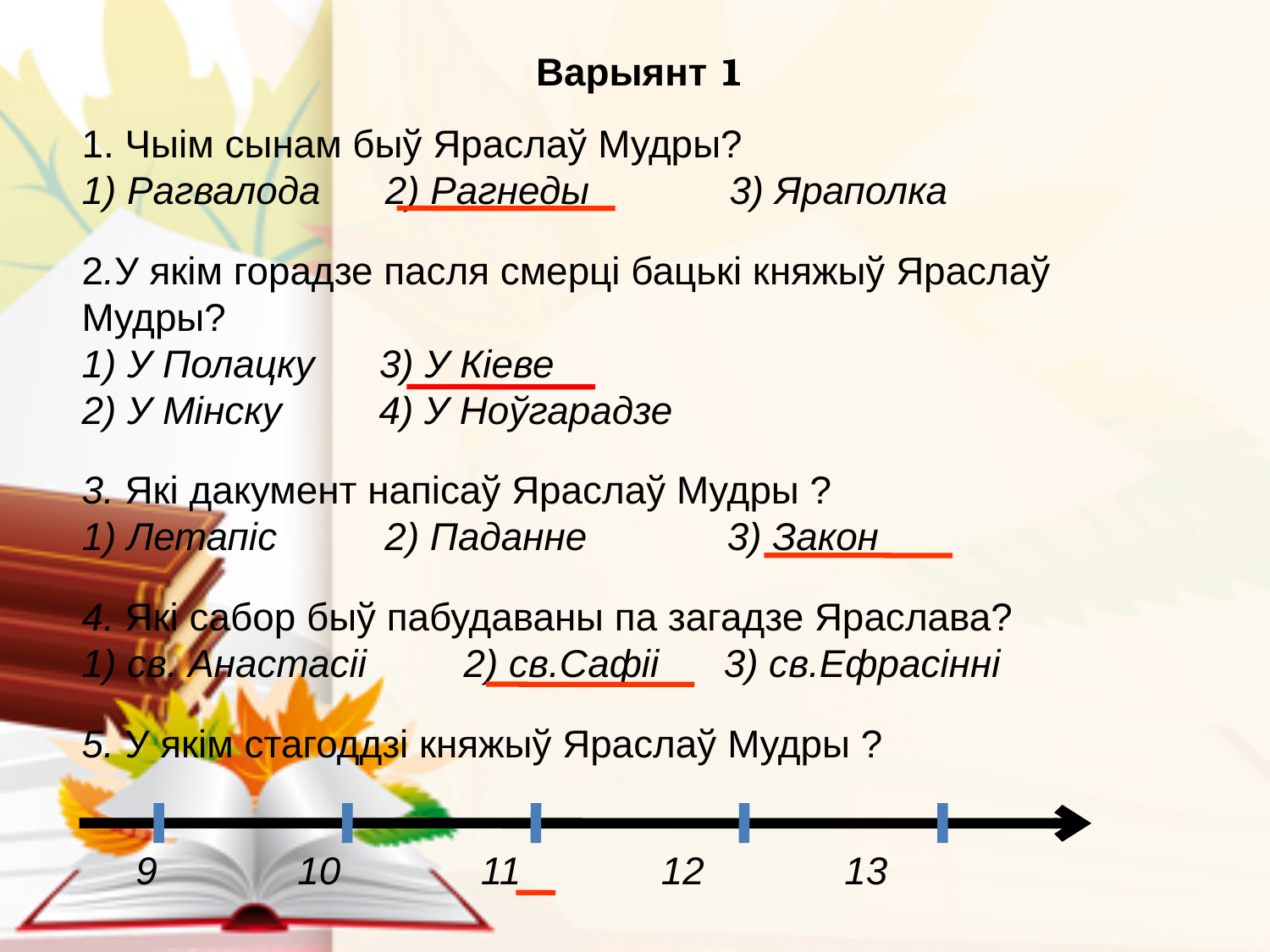

Варыянт 1

1. Чыім сынам быў Яраслаў Мудры?
1) Рагвалода      2) Рагнеды             3) Яраполка
2.У якім горадзе пасля смерці бацькі княжыў Яраслаў Мудры?
1) У Полацку      3) У Кіеве
2) У Мінску         4) У Ноўгарадзе
3. Які дакумент напісаў Яраслаў Мудры ?
1) Летапіс          2) Паданне             3) Закон
4. Які сабор быў пабудаваны па загадзе Яраслава?
1) св. Анастасіі         2) св.Сафіі      3) св.Ефрасінні
5. У якім стагоддзі княжыў Яраслаў Мудры ?

     9             10             11             12             13